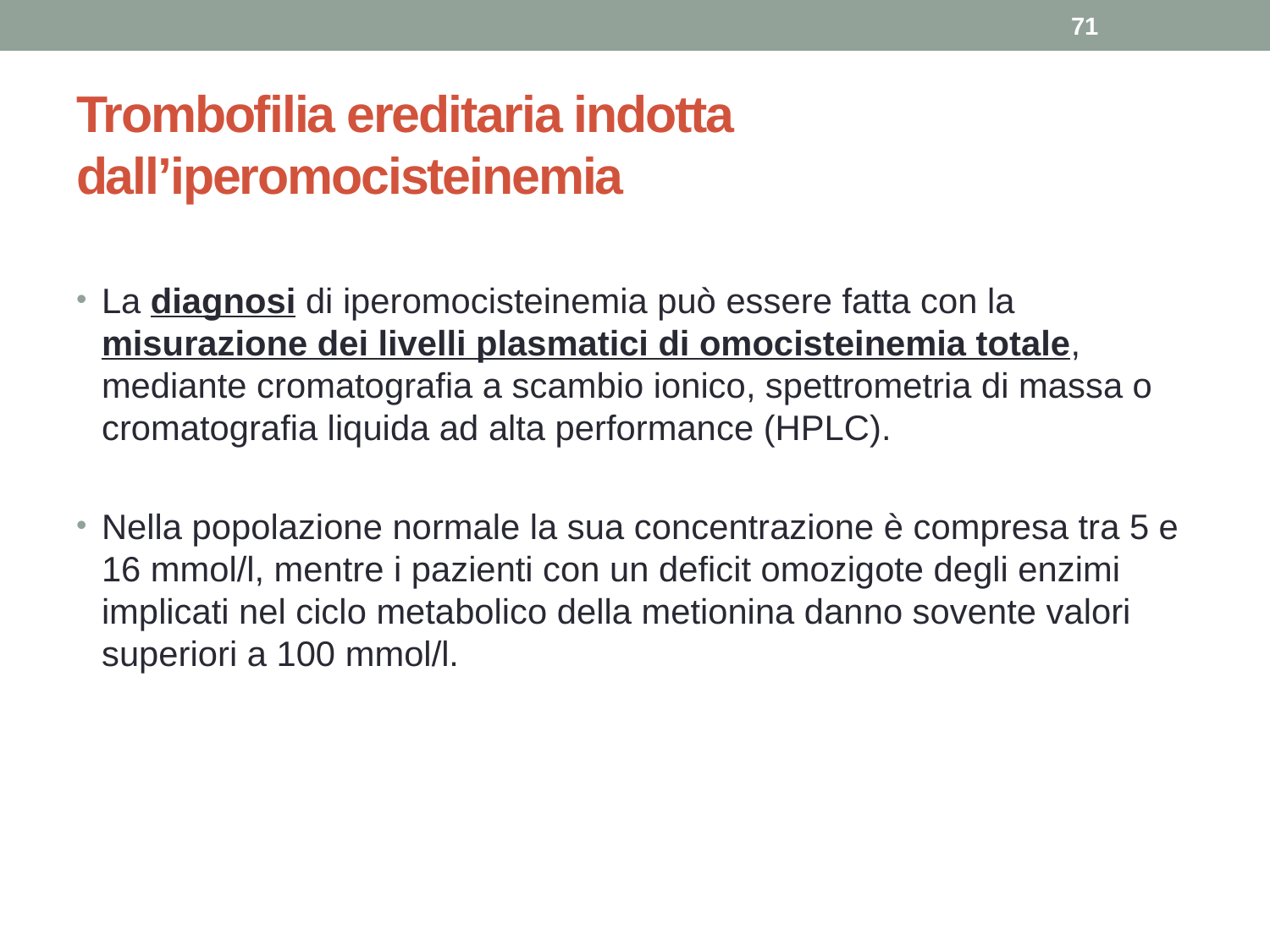

71
# Trombofilia ereditaria indotta dall’iperomocisteinemia

La diagnosi di iperomocisteinemia può essere fatta con la misurazione dei livelli plasmatici di omocisteinemia totale, mediante cromatografia a scambio ionico, spettrometria di massa o cromatografia liquida ad alta performance (HPLC).

Nella popolazione normale la sua concentrazione è compresa tra 5 e 16 mmol/l, mentre i pazienti con un deficit omozigote degli enzimi implicati nel ciclo metabolico della metionina danno sovente valori superiori a 100 mmol/l.